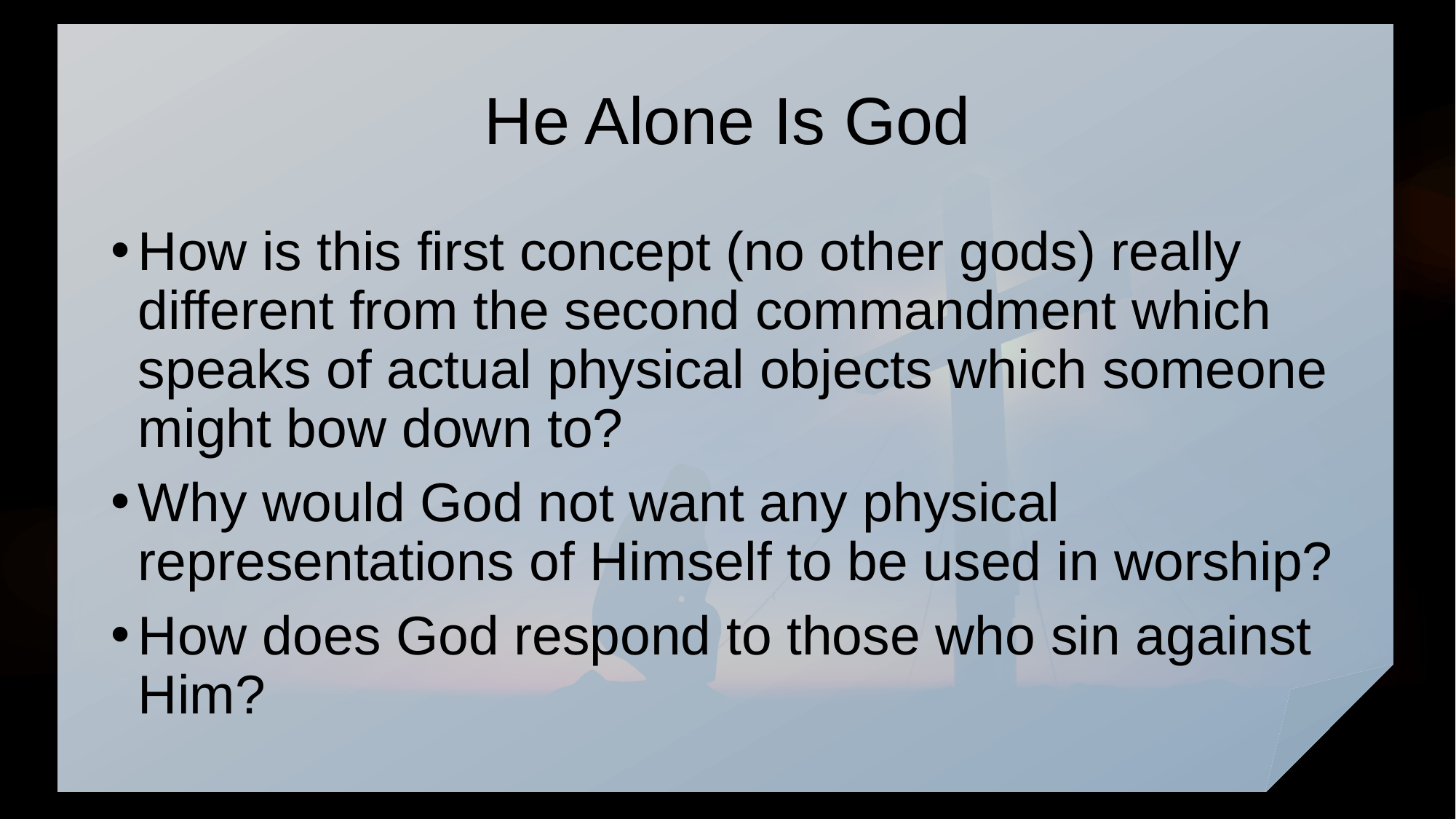

# He Alone Is God
How is this first concept (no other gods) really different from the second commandment which speaks of actual physical objects which someone might bow down to?
Why would God not want any physical representations of Himself to be used in worship?
How does God respond to those who sin against Him?